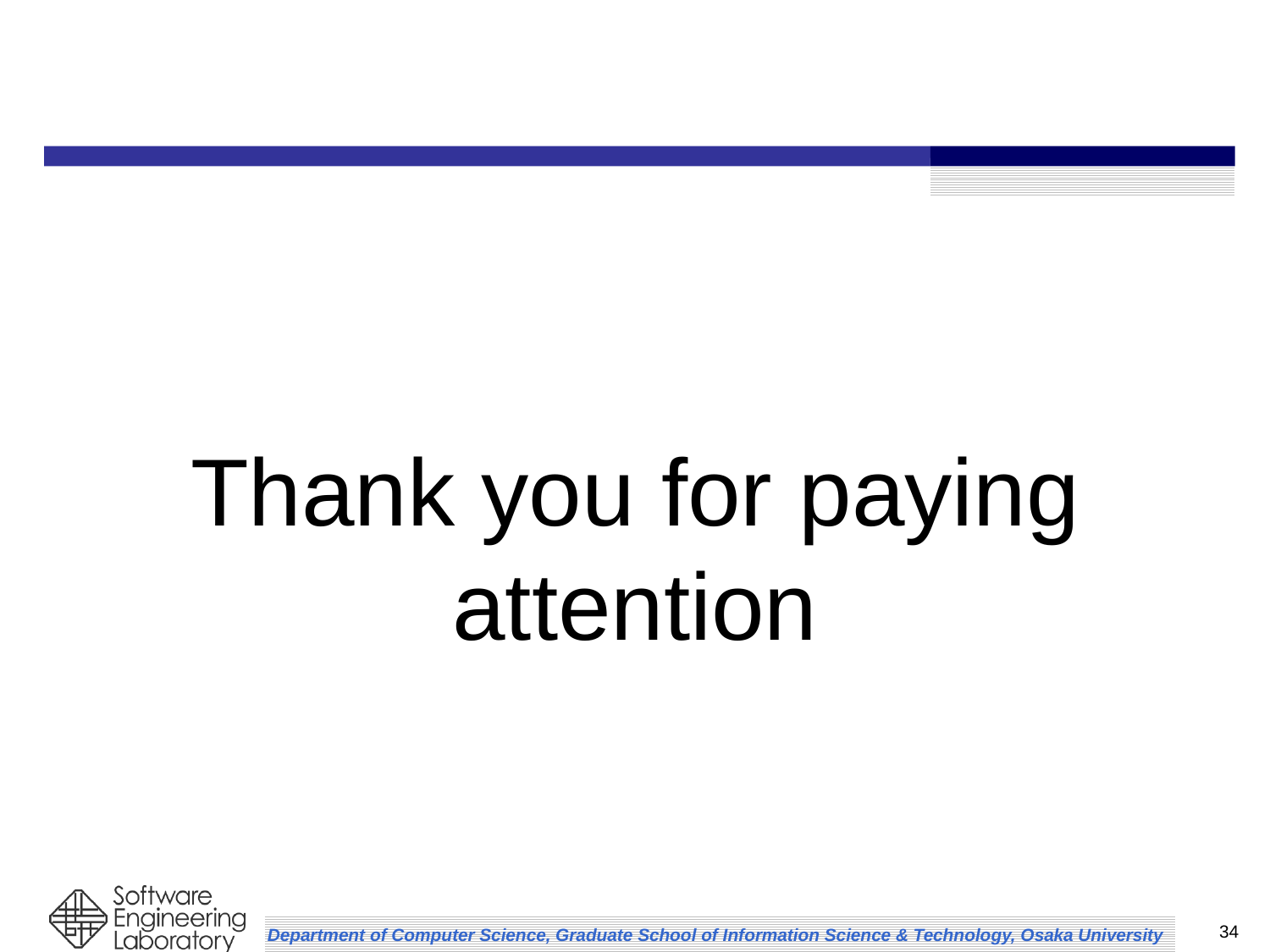

#
Thank you for paying attention
34